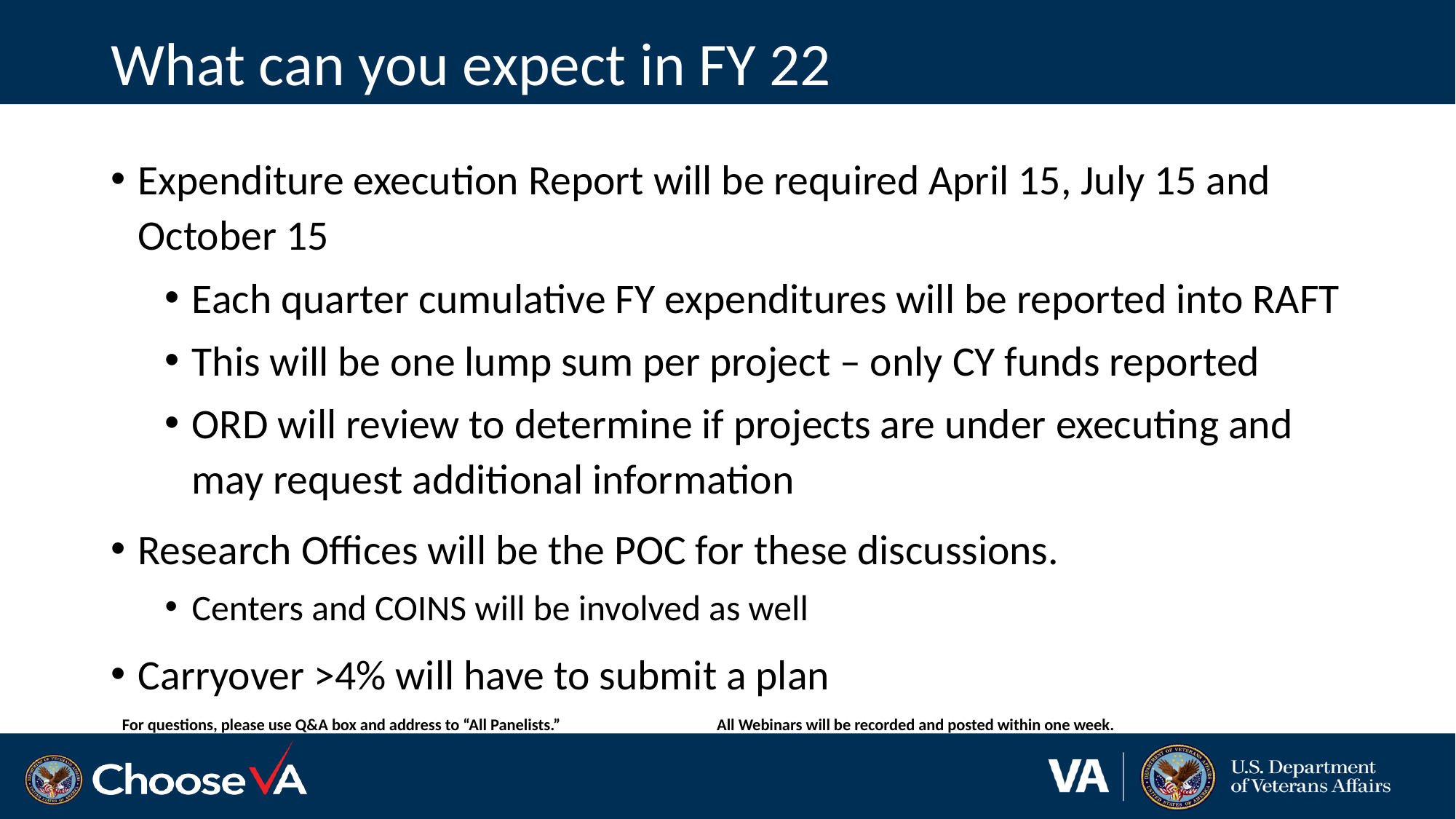

# What can you expect in FY 22
Expenditure execution Report will be required April 15, July 15 and October 15
Each quarter cumulative FY expenditures will be reported into RAFT
This will be one lump sum per project – only CY funds reported
ORD will review to determine if projects are under executing and may request additional information
Research Offices will be the POC for these discussions.
Centers and COINS will be involved as well
Carryover >4% will have to submit a plan
For questions, please use Q&A box and address to “All Panelists.”                                           All Webinars will be recorded and posted within one week.